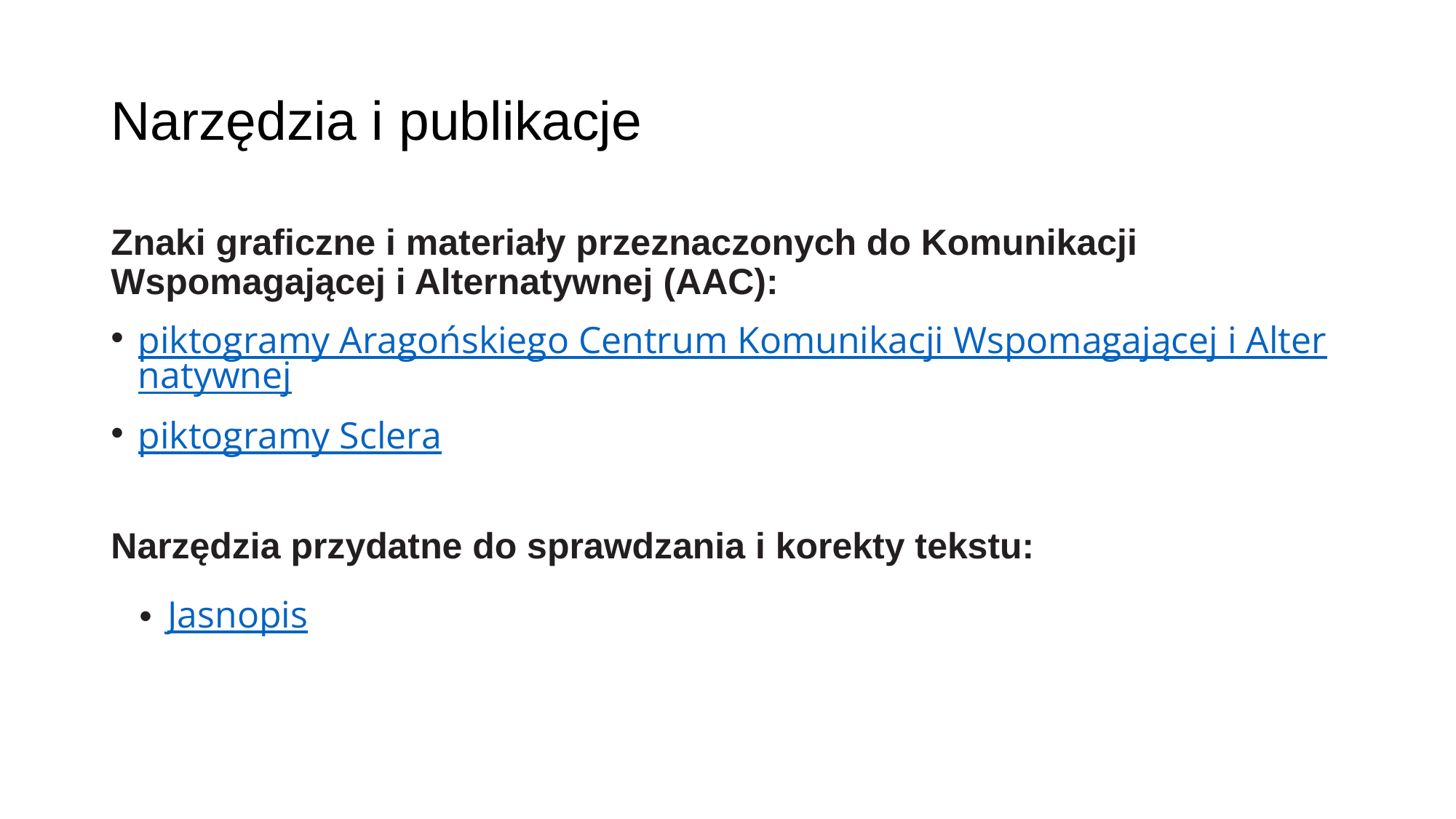

# Narzędzia i publikacje
Znaki graficzne i materiały przeznaczonych do Komunikacji Wspomagającej i Alternatywnej (AAC):
piktogramy Aragońskiego Centrum Komunikacji Wspomagającej i Alternatywnej
piktogramy Sclera

Narzędzia przydatne do sprawdzania i korekty tekstu:
Jasnopis